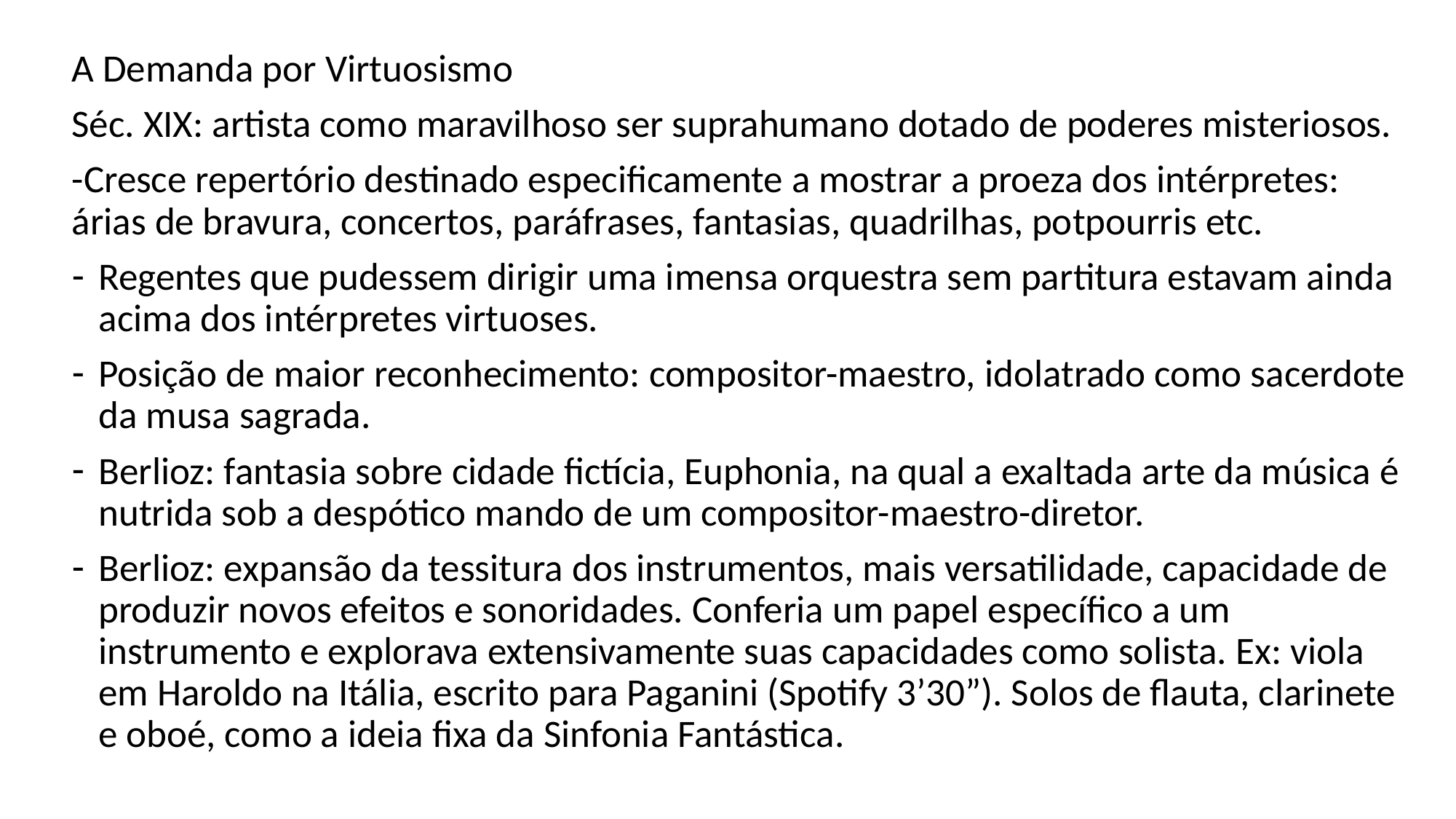

A Demanda por Virtuosismo
Séc. XIX: artista como maravilhoso ser suprahumano dotado de poderes misteriosos.
-Cresce repertório destinado especificamente a mostrar a proeza dos intérpretes: árias de bravura, concertos, paráfrases, fantasias, quadrilhas, potpourris etc.
Regentes que pudessem dirigir uma imensa orquestra sem partitura estavam ainda acima dos intérpretes virtuoses.
Posição de maior reconhecimento: compositor-maestro, idolatrado como sacerdote da musa sagrada.
Berlioz: fantasia sobre cidade fictícia, Euphonia, na qual a exaltada arte da música é nutrida sob a despótico mando de um compositor-maestro-diretor.
Berlioz: expansão da tessitura dos instrumentos, mais versatilidade, capacidade de produzir novos efeitos e sonoridades. Conferia um papel específico a um instrumento e explorava extensivamente suas capacidades como solista. Ex: viola em Haroldo na Itália, escrito para Paganini (Spotify 3’30”). Solos de flauta, clarinete e oboé, como a ideia fixa da Sinfonia Fantástica.